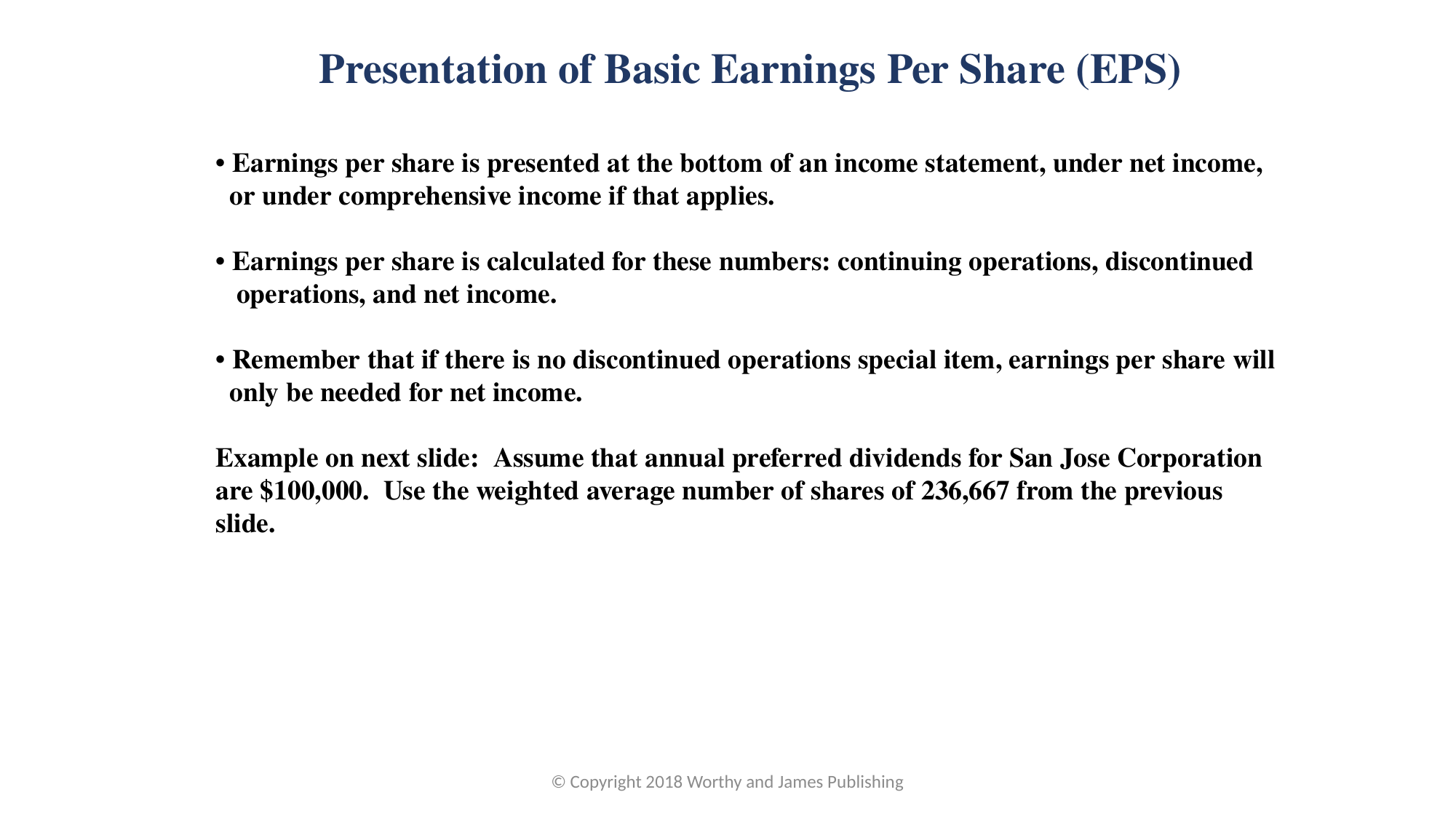

Presentation of Basic Earnings Per Share (EPS)
• Earnings per share is presented at the bottom of an income statement, under net income,
  or under comprehensive income if that applies.

• Earnings per share is calculated for these numbers: continuing operations, discontinued
   operations, and net income.

• Remember that if there is no discontinued operations special item, earnings per share will
  only be needed for net income.

Example on next slide:  Assume that annual preferred dividends for San Jose Corporation are $100,000.  Use the weighted average number of shares of 236,667 from the previous slide.

© Copyright 2018 Worthy and James Publishing